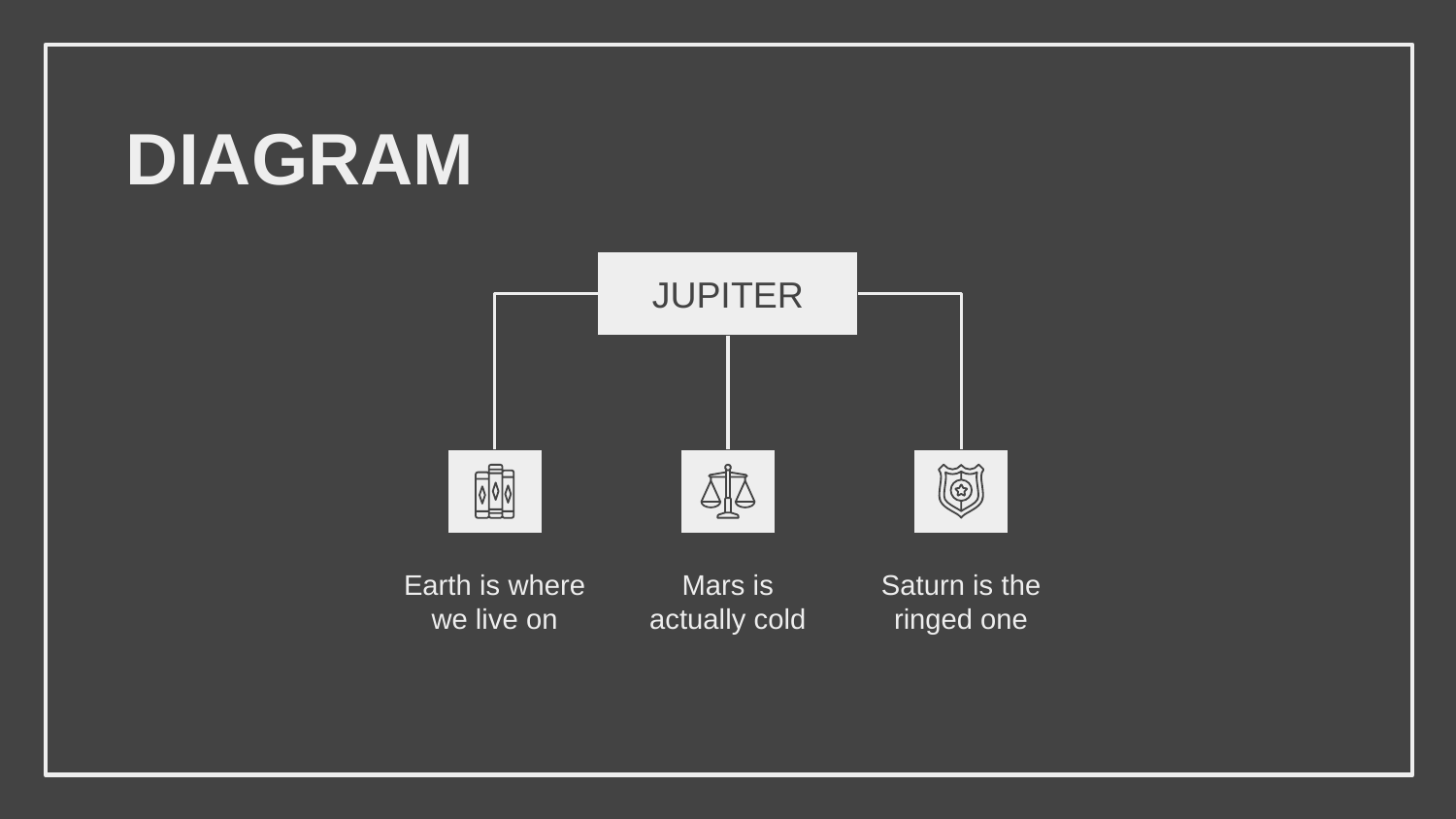

# DIAGRAM
JUPITER

Earth is where we live on
Mars is actually cold
Saturn is the ringed one